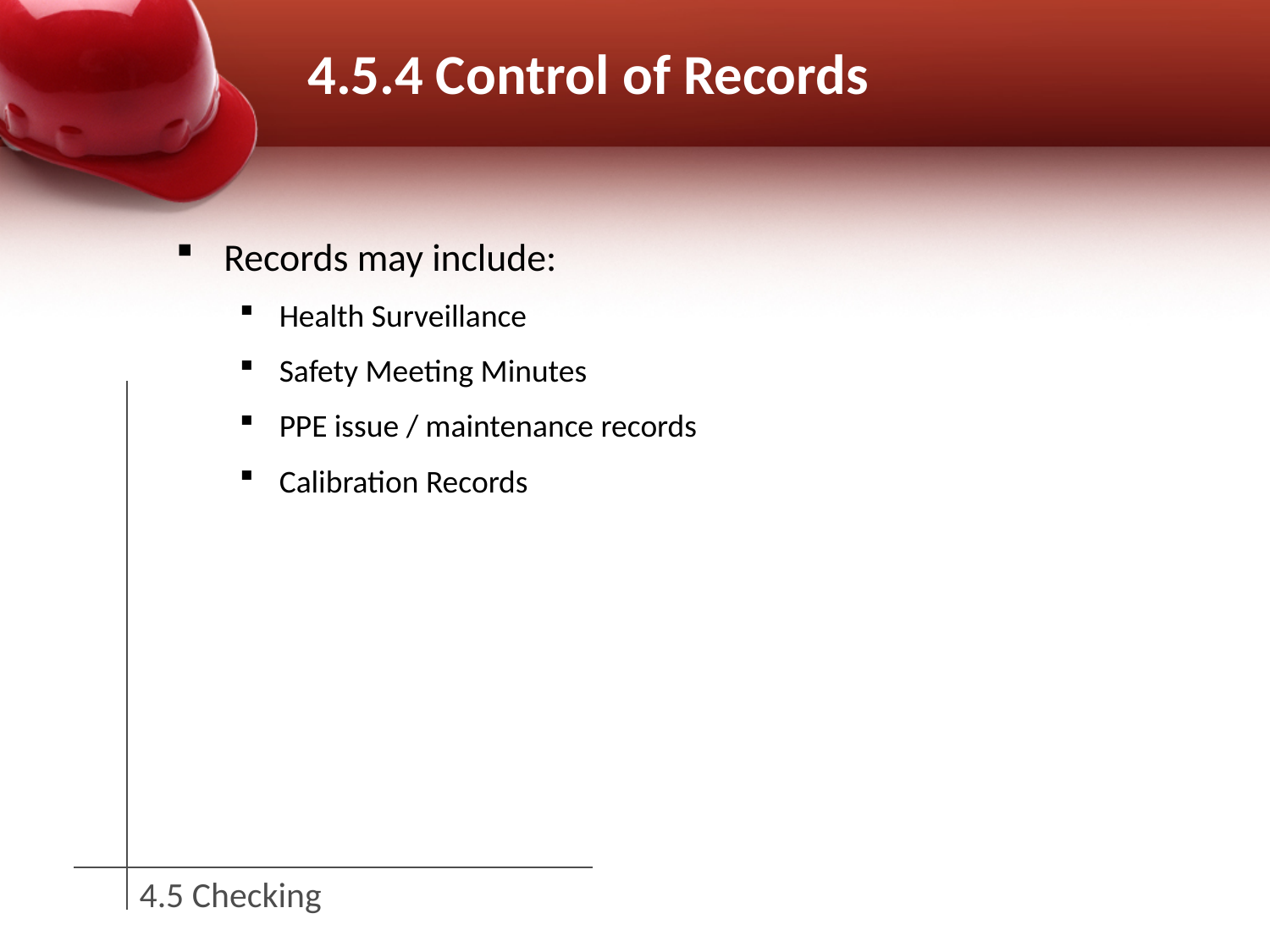

# 4.5.4 Control of Records
Records may include:
Health Surveillance
Safety Meeting Minutes
PPE issue / maintenance records
Calibration Records
4.5 Checking